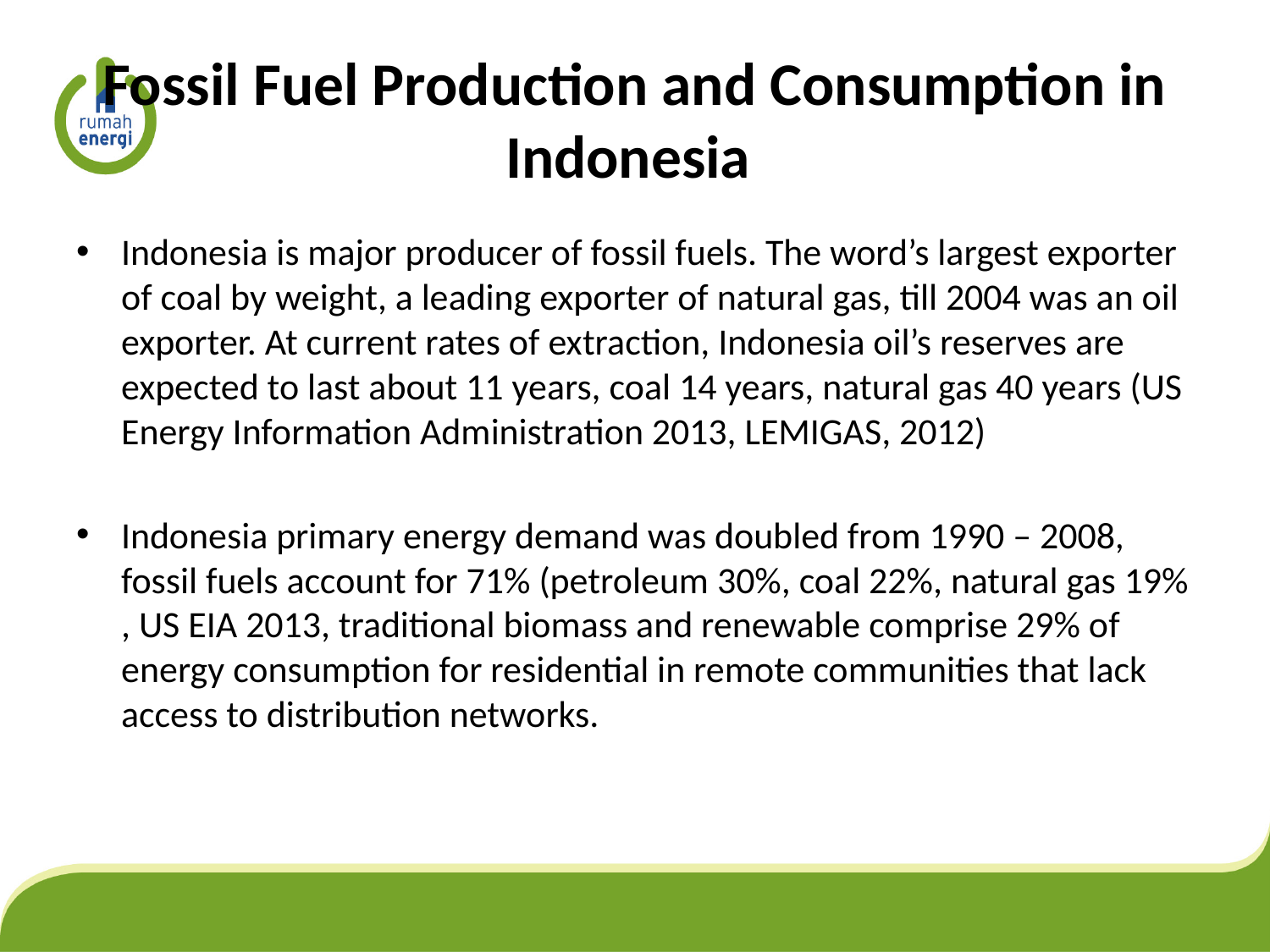

# Fossil Fuel Production and Consumption in Indonesia
Indonesia is major producer of fossil fuels. The word’s largest exporter of coal by weight, a leading exporter of natural gas, till 2004 was an oil exporter. At current rates of extraction, Indonesia oil’s reserves are expected to last about 11 years, coal 14 years, natural gas 40 years (US Energy Information Administration 2013, LEMIGAS, 2012)

Indonesia primary energy demand was doubled from 1990 – 2008, fossil fuels account for 71% (petroleum 30%, coal 22%, natural gas 19% , US EIA 2013, traditional biomass and renewable comprise 29% of energy consumption for residential in remote communities that lack access to distribution networks.